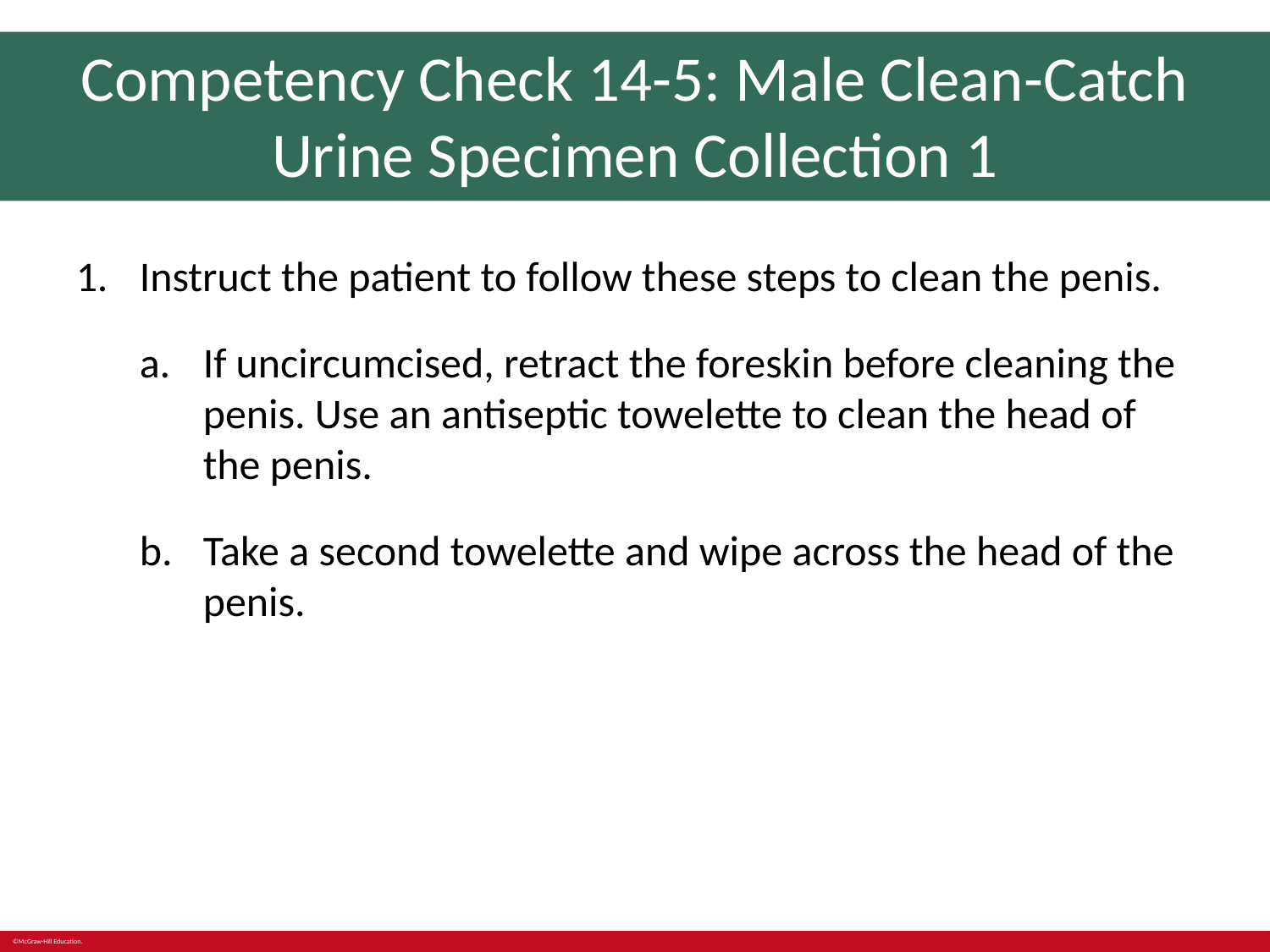

# Competency Check 14-5: Male Clean-Catch Urine Specimen Collection 1
Instruct the patient to follow these steps to clean the penis.
If uncircumcised, retract the foreskin before cleaning the penis. Use an antiseptic towelette to clean the head of the penis.
Take a second towelette and wipe across the head of the penis.